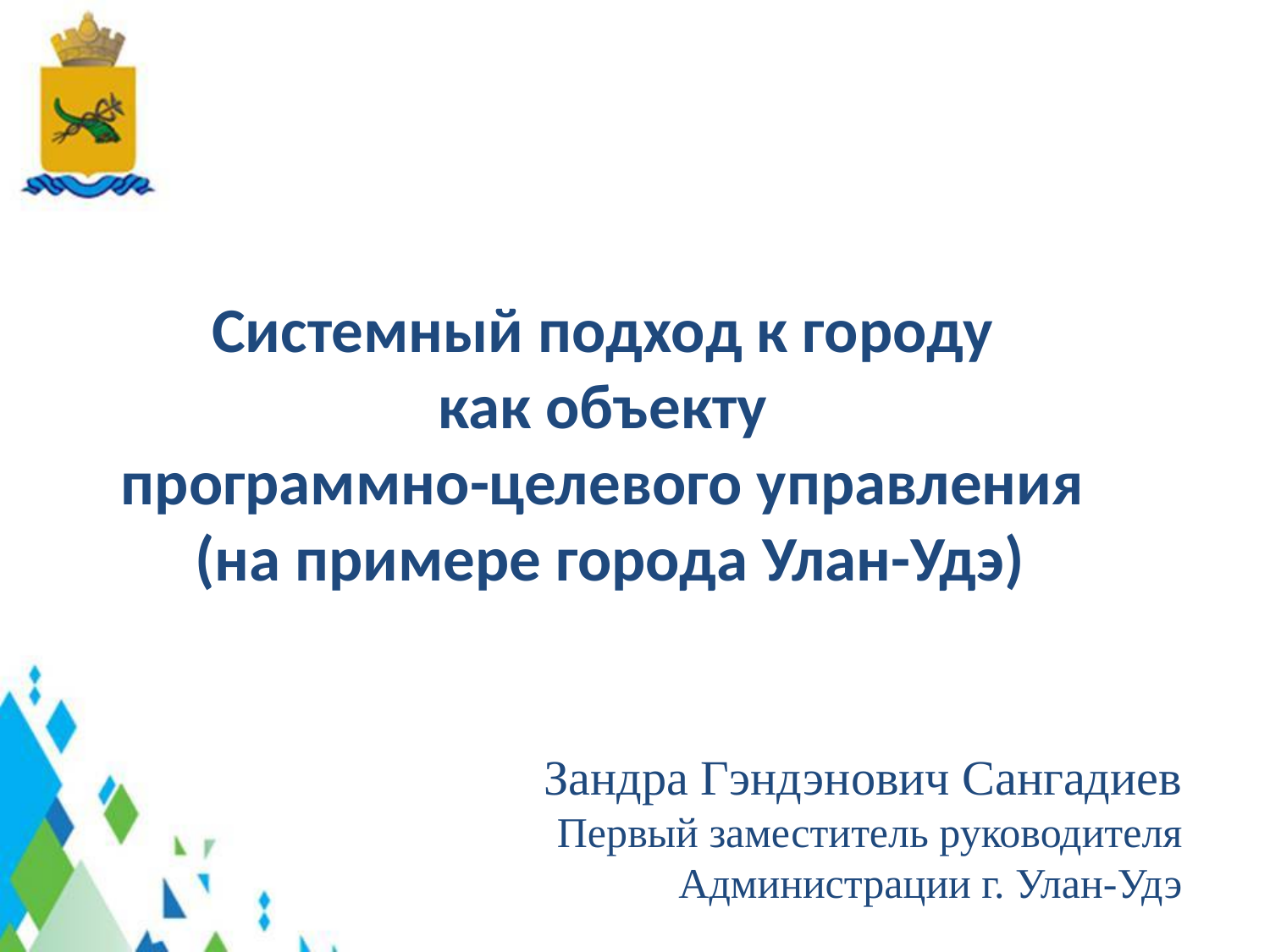

Системный подход к городу
как объекту
программно-целевого управления
(на примере города Улан-Удэ)
Зандра Гэндэнович Сангадиев
Первый заместитель руководителя Администрации г. Улан-Удэ